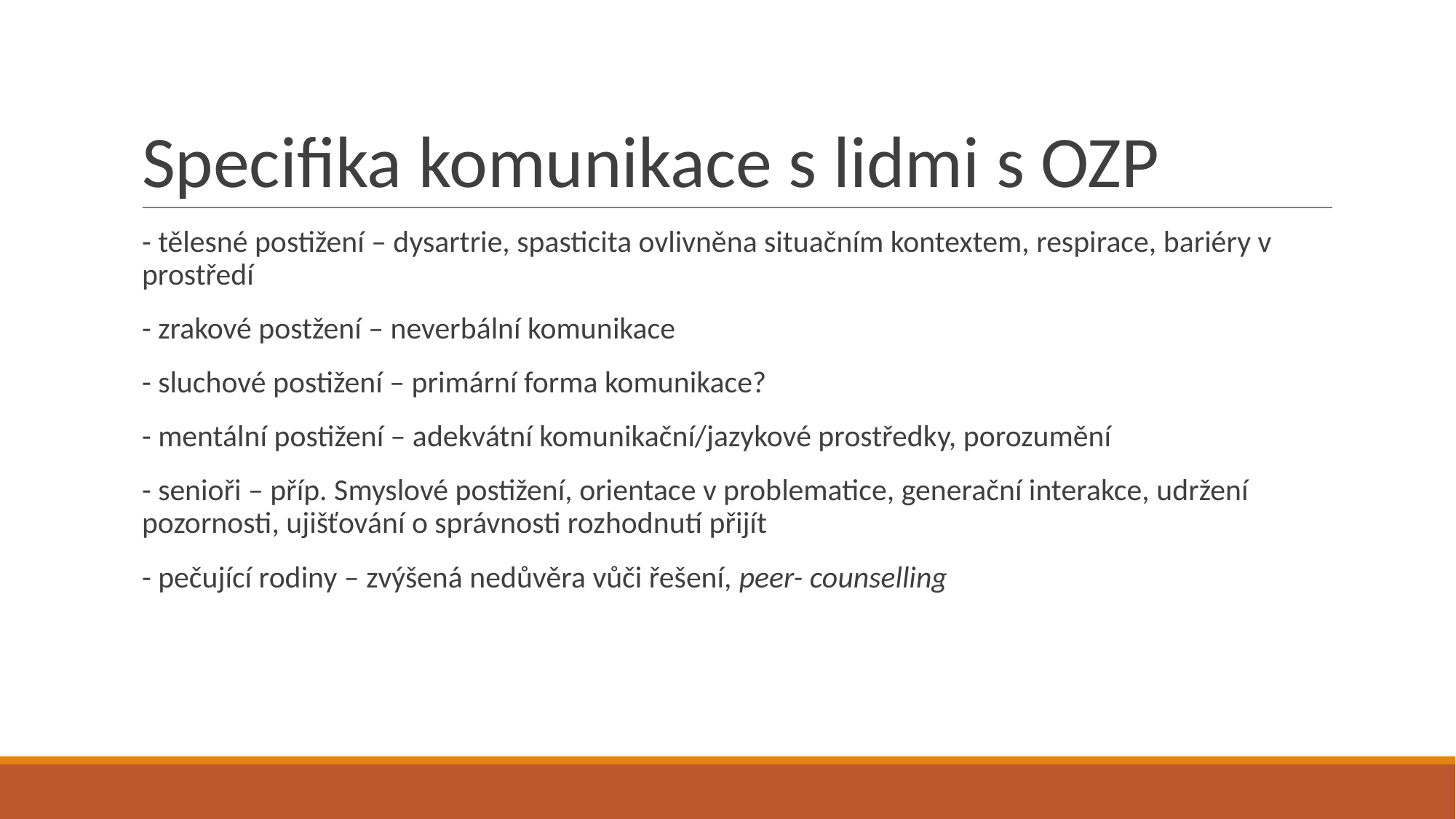

# Specifika komunikace s lidmi s OZP
- tělesné postižení – dysartrie, spasticita ovlivněna situačním kontextem, respirace, bariéry v prostředí
- zrakové postžení – neverbální komunikace
- sluchové postižení – primární forma komunikace?
- mentální postižení – adekvátní komunikační/jazykové prostředky, porozumění
- senioři – příp. Smyslové postižení, orientace v problematice, generační interakce, udržení pozornosti, ujišťování o správnosti rozhodnutí přijít
- pečující rodiny – zvýšená nedůvěra vůči řešení, peer- counselling